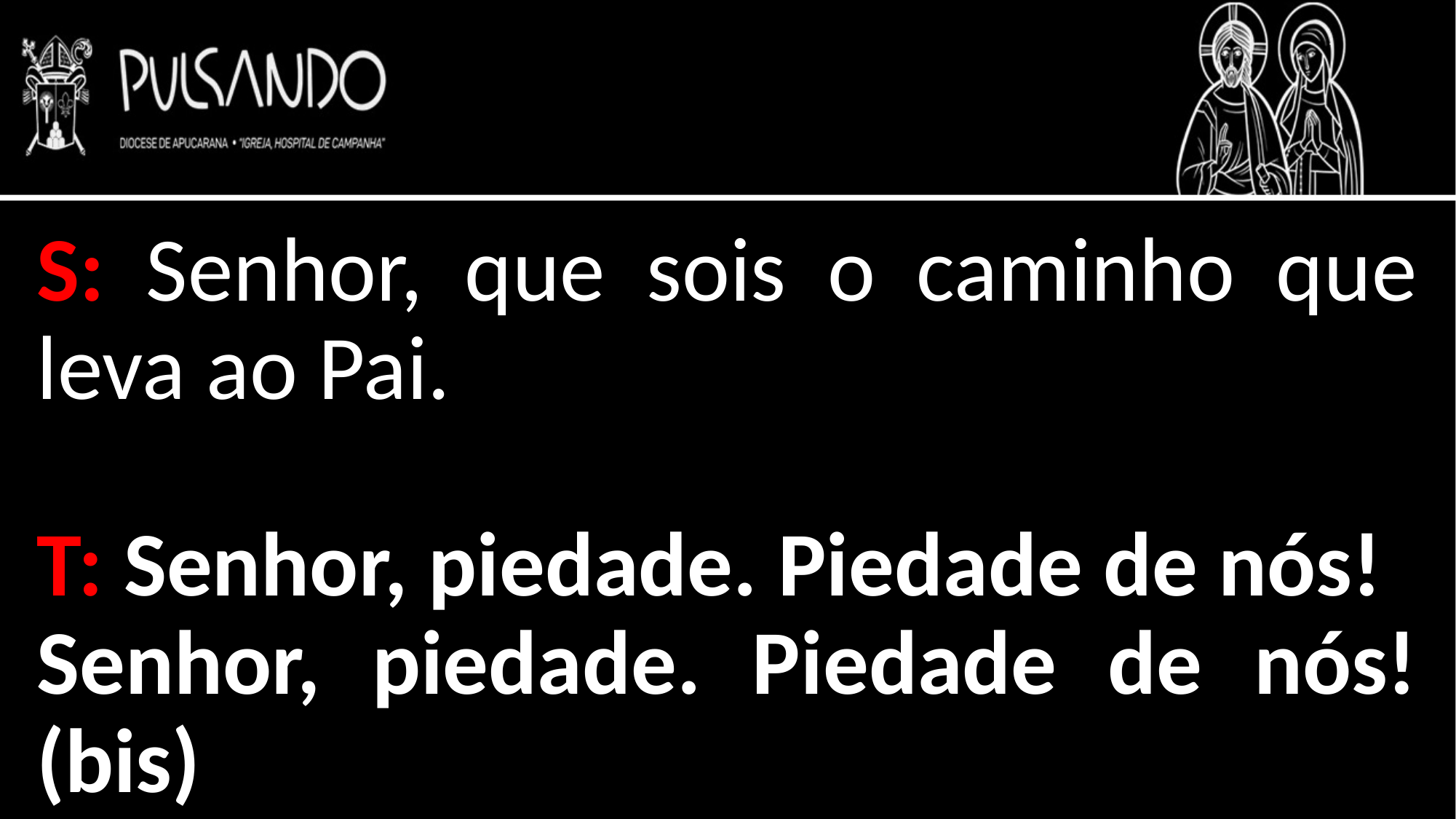

S: Senhor, que sois o caminho que leva ao Pai.

T: Senhor, piedade. Piedade de nós!
Senhor, piedade. Piedade de nós! (bis)